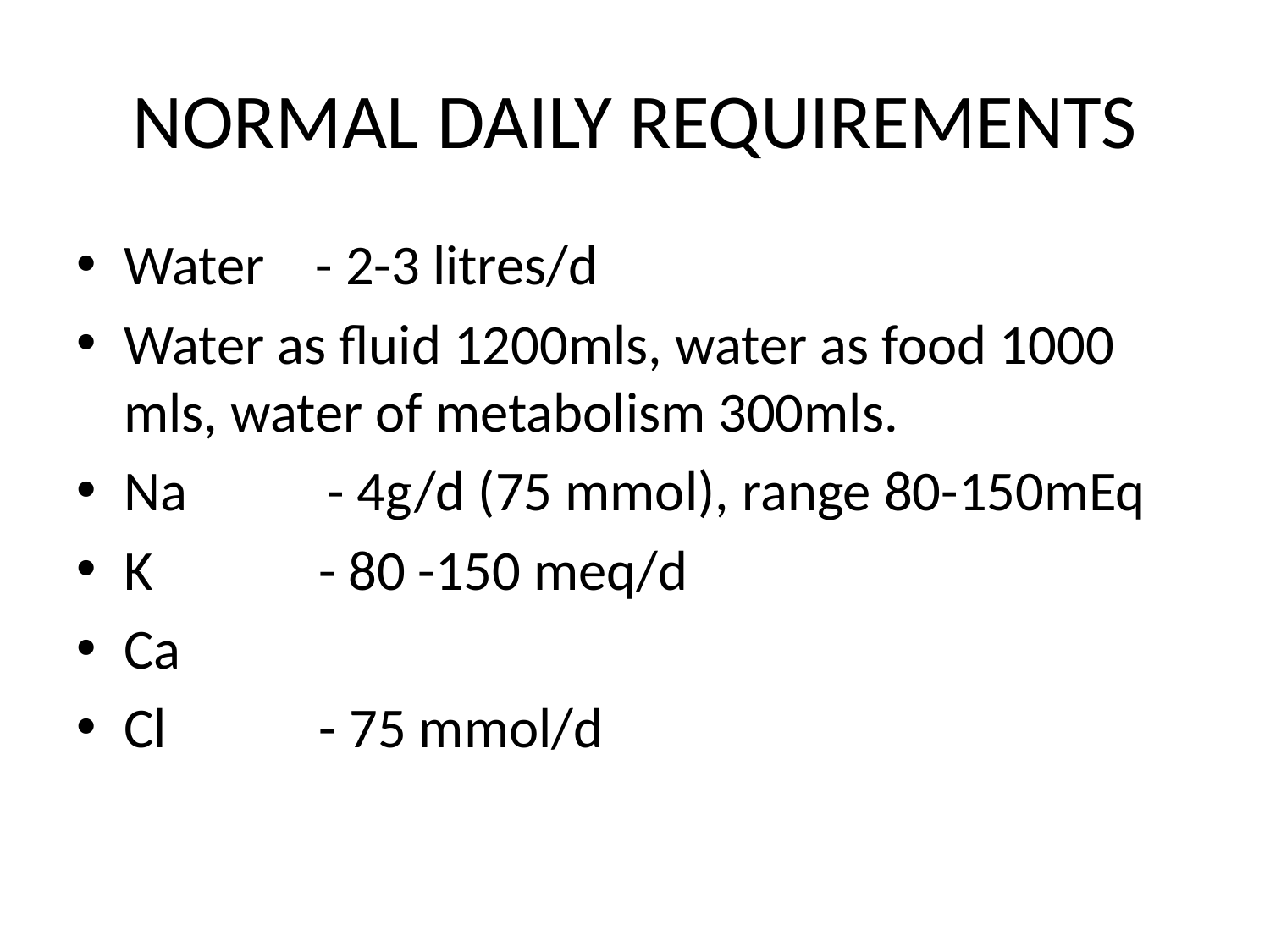

# NORMAL DAILY REQUIREMENTS
Water    - 2-3 litres/d
Water as fluid 1200mls, water as food 1000 mls, water of metabolism 300mls.
Na           - 4g/d (75 mmol), range 80-150mEq
K             - 80 -150 meq/d
Ca
Cl            - 75 mmol/d